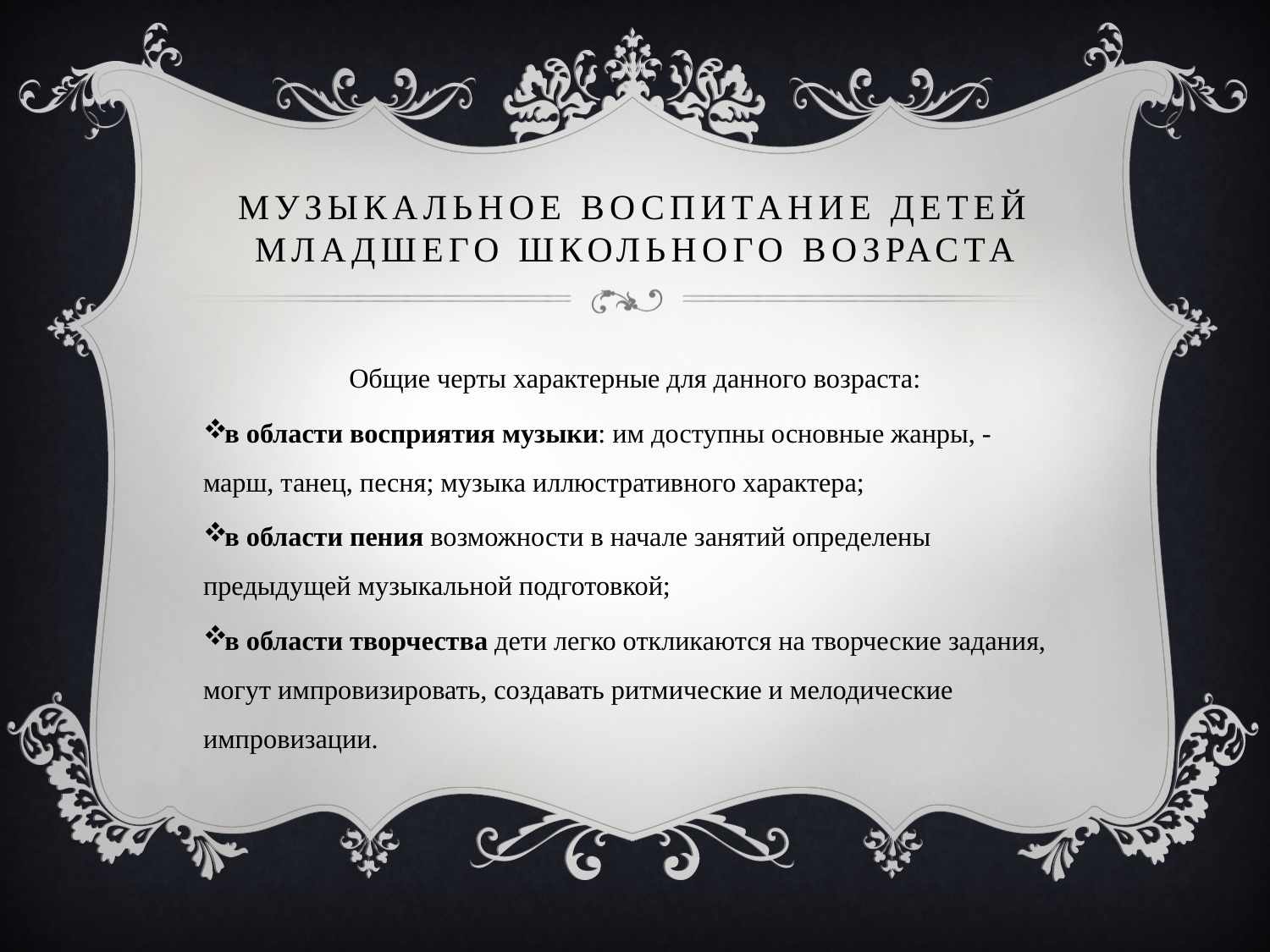

# Музыкальное воспитание детей младшего школьного возраста
Общие черты характерные для данного возраста:
в области восприятия музыки: им доступны основные жанры, - марш, танец, песня; музыка иллюстративного характера;
в области пения возможности в начале занятий определены предыдущей музыкальной подготовкой;
в области творчества дети легко откликаются на творческие задания, могут импровизировать, создавать ритмические и мелодические импровизации.